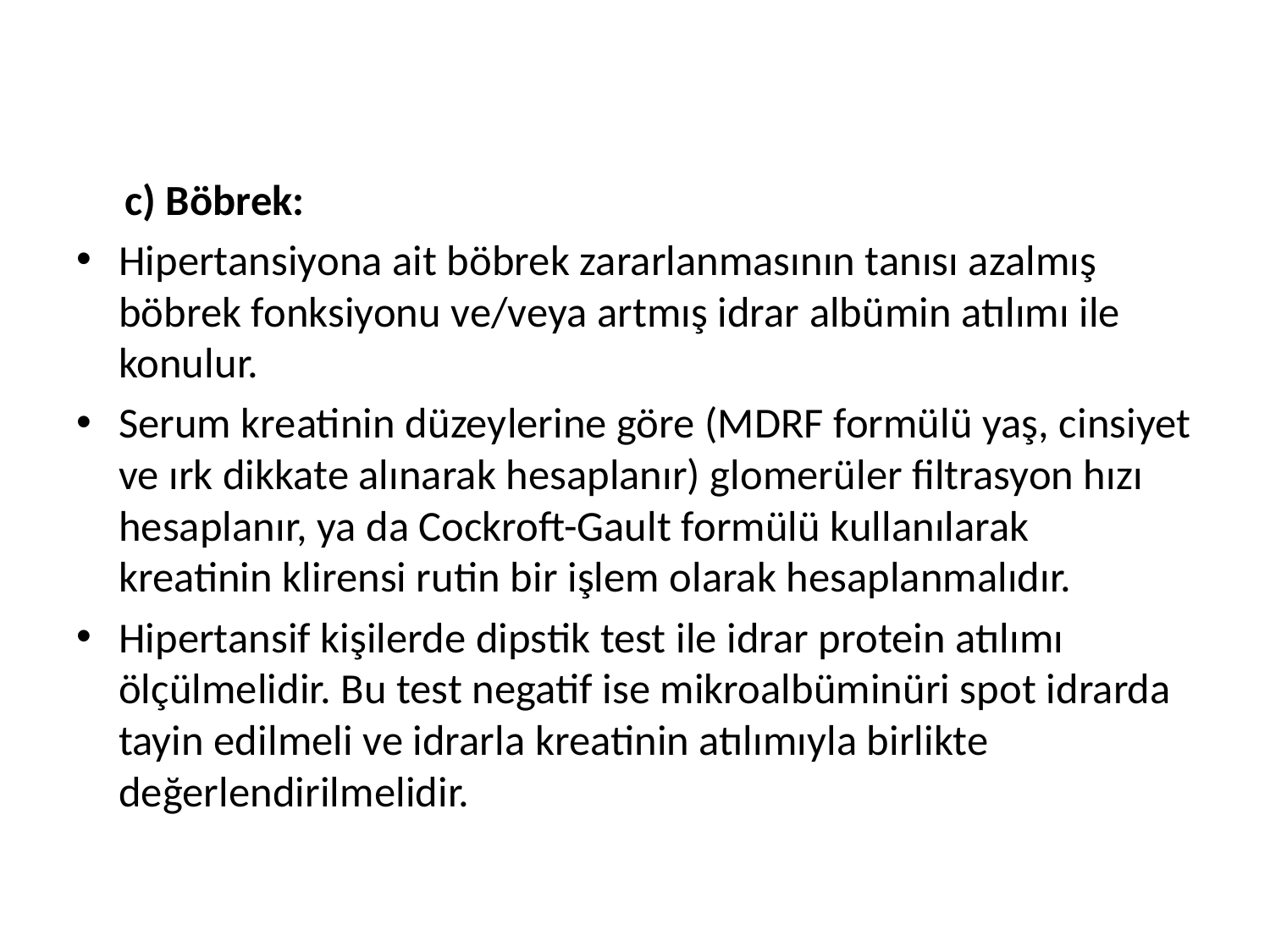

c) Böbrek:
Hipertansiyona ait böbrek zararlanmasının tanısı azalmış böbrek fonksiyonu ve/veya artmış idrar albümin atılımı ile konulur.
Serum kreatinin düzeylerine göre (MDRF formülü yaş, cinsiyet ve ırk dikkate alınarak hesaplanır) glomerüler filtrasyon hızı hesaplanır, ya da Cockroft-Gault formülü kullanılarak kreatinin klirensi rutin bir işlem olarak hesaplanmalıdır.
Hipertansif kişilerde dipstik test ile idrar protein atılımı ölçülmelidir. Bu test negatif ise mikroalbüminüri spot idrarda tayin edilmeli ve idrarla kreatinin atılımıyla birlikte değerlendirilmelidir.